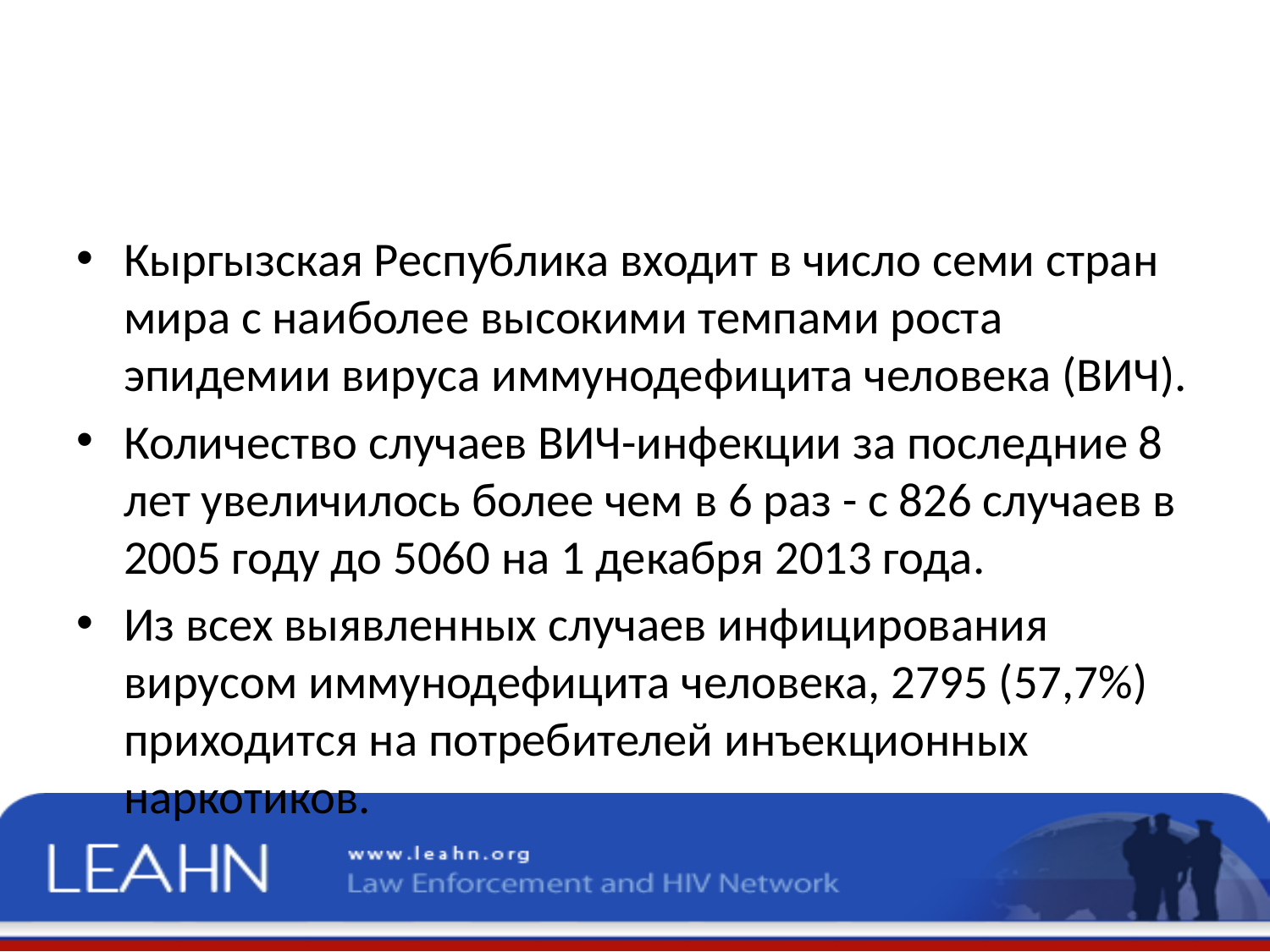

#
Кыргызская Республика входит в число семи стран мира с наиболее высокими темпами роста эпидемии вируса иммунодефицита человека (ВИЧ).
Количество случаев ВИЧ-инфекции за последние 8 лет увеличилось более чем в 6 раз - с 826 случаев в 2005 году до 5060 на 1 декабря 2013 года.
Из всех выявленных случаев инфицирования вирусом иммунодефицита человека, 2795 (57,7%) приходится на потребителей инъекционных наркотиков.